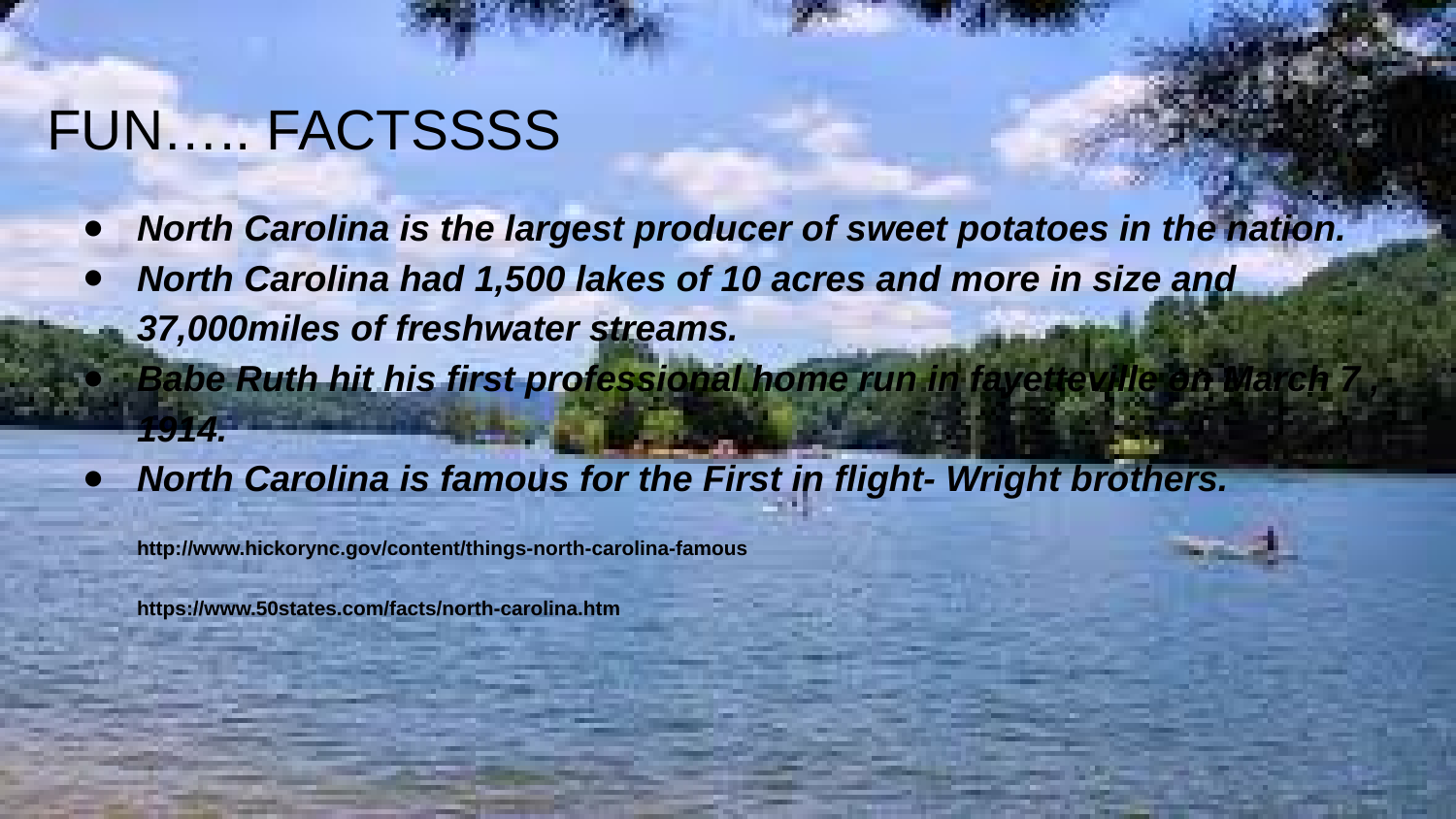

# FUN….. FACTSSSS
North Carolina is the largest producer of sweet potatoes in the nation.
North Carolina had 1,500 lakes of 10 acres and more in size and 37,000miles of freshwater streams.
Babe Ruth hit his first professional home run in fayetteville on March 7 , 1914.
North Carolina is famous for the First in flight- Wright brothers.
http://www.hickorync.gov/content/things-north-carolina-famous
https://www.50states.com/facts/north-carolina.htm